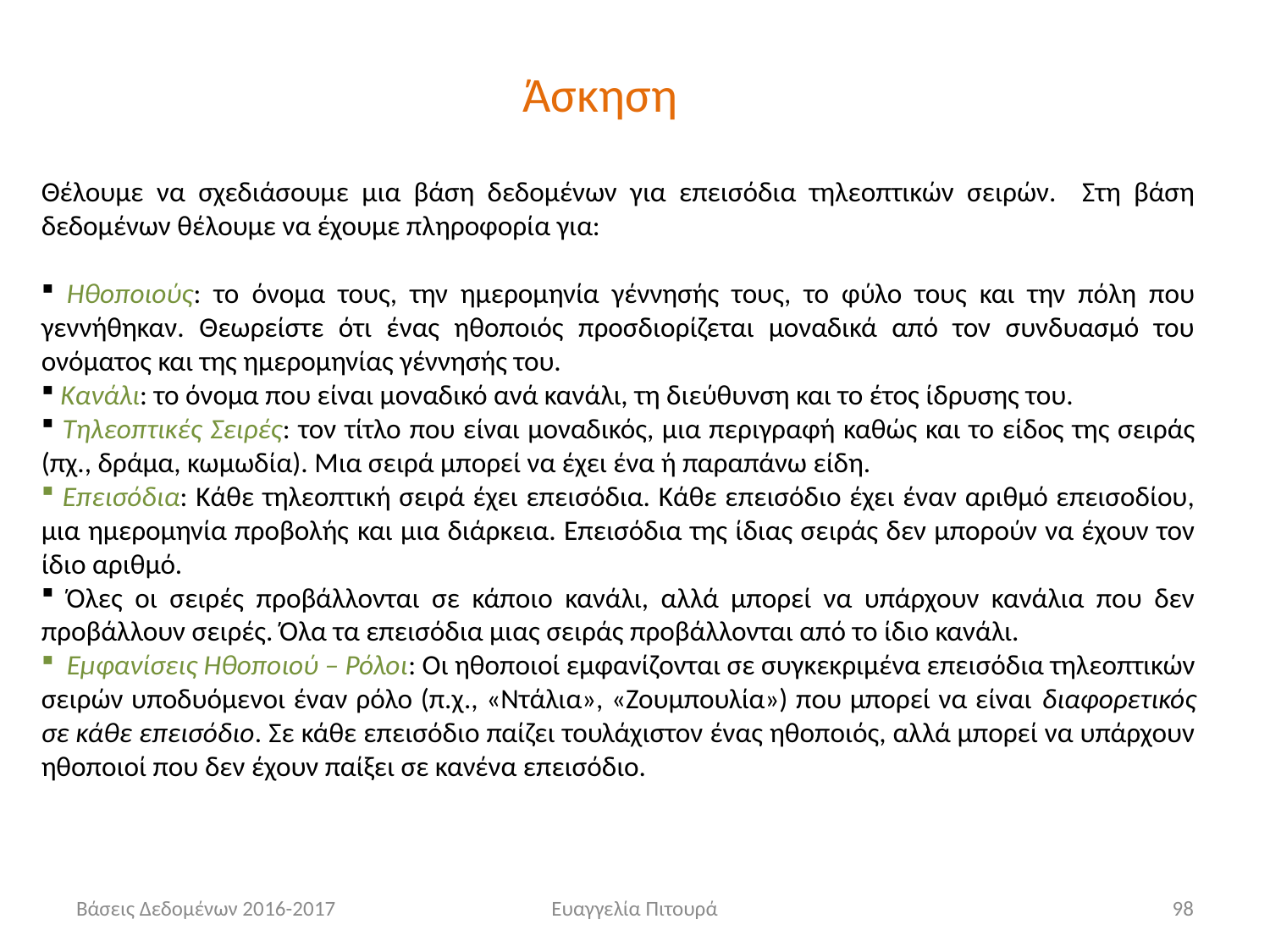

# Άσκηση
Θέλουμε να σχεδιάσουμε μια βάση δεδομένων για επεισόδια τηλεοπτικών σειρών.  Στη βάση δεδομένων θέλουμε να έχουμε πληροφορία για:

 Ηθοποιούς: το όνομα τους, την ημερομηνία γέννησής τους, το φύλο τους και την πόλη που γεννήθηκαν. Θεωρείστε ότι ένας ηθοποιός προσδιορίζεται μοναδικά από τον συνδυασμό του ονόματος και της ημερομηνίας γέννησής του.
 Κανάλι: το όνομα που είναι μοναδικό ανά κανάλι, τη διεύθυνση και το έτος ίδρυσης του.
 Τηλεοπτικές Σειρές: τον τίτλο που είναι μοναδικός, μια περιγραφή καθώς και το είδος της σειράς (πχ., δράμα, κωμωδία). Μια σειρά μπορεί να έχει ένα ή παραπάνω είδη.
 Επεισόδια: Κάθε τηλεοπτική σειρά έχει επεισόδια. Κάθε επεισόδιο έχει έναν αριθμό επεισοδίου, μια ημερομηνία προβολής και μια διάρκεια. Επεισόδια της ίδιας σειράς δεν μπορούν να έχουν τον ίδιο αριθμό.
 Όλες οι σειρές προβάλλονται σε κάποιο κανάλι, αλλά μπορεί να υπάρχουν κανάλια που δεν προβάλλουν σειρές. Όλα τα επεισόδια μιας σειράς προβάλλονται από το ίδιο κανάλι.
  Εμφανίσεις Ηθοποιού – Ρόλοι: Οι ηθοποιοί εμφανίζονται σε συγκεκριμένα επεισόδια τηλεοπτικών σειρών υποδυόμενοι έναν ρόλο (π.χ., «Ντάλια», «Ζουμπουλία») που μπορεί να είναι διαφορετικός σε κάθε επεισόδιο. Σε κάθε επεισόδιο παίζει τουλάχιστον ένας ηθοποιός, αλλά μπορεί να υπάρχουν ηθοποιοί που δεν έχουν παίξει σε κανένα επεισόδιο.
Βάσεις Δεδομένων 2016-2017
Ευαγγελία Πιτουρά
98